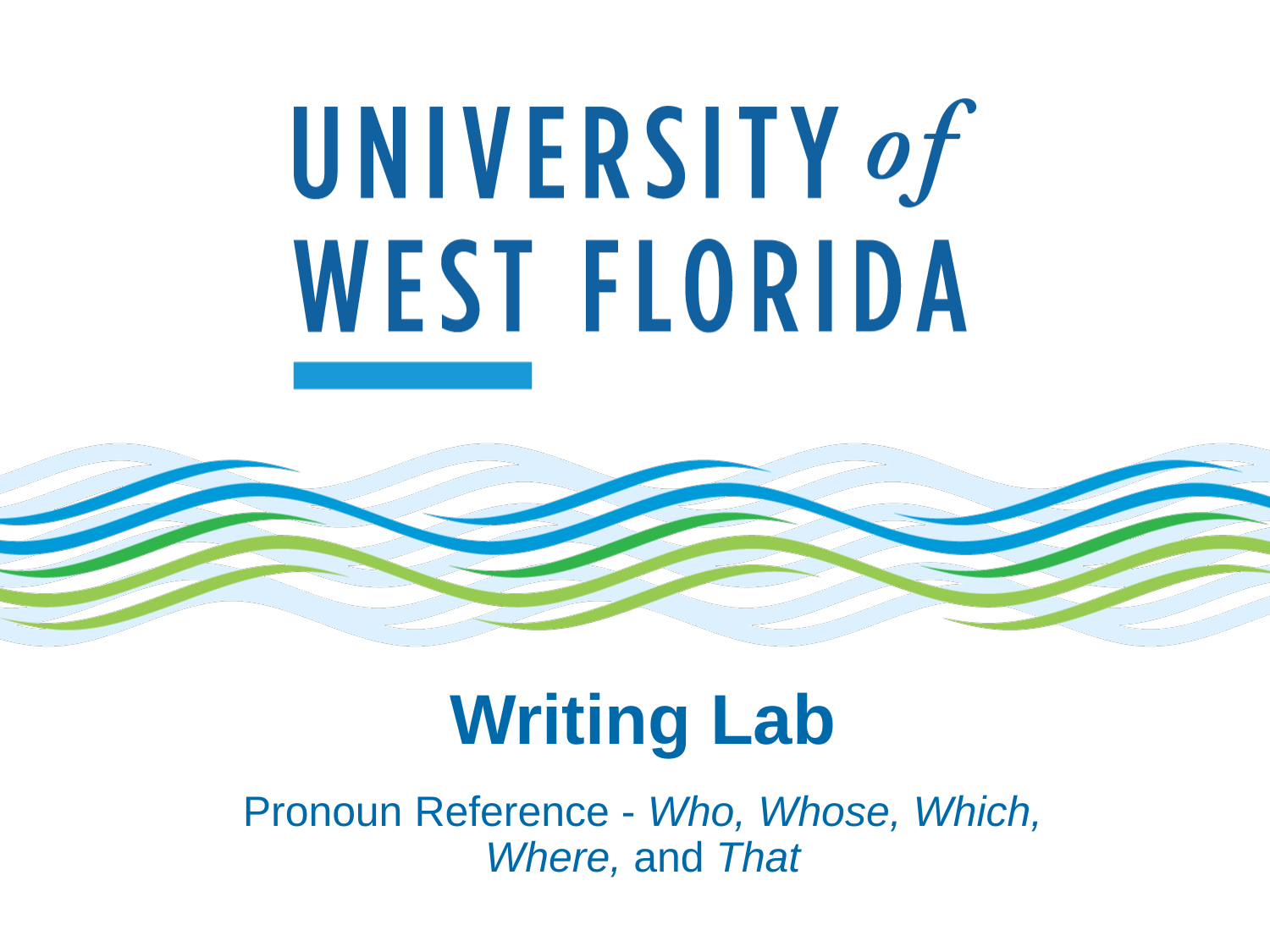

# Writing Lab
Pronoun Reference - Who, Whose, Which, Where, and That